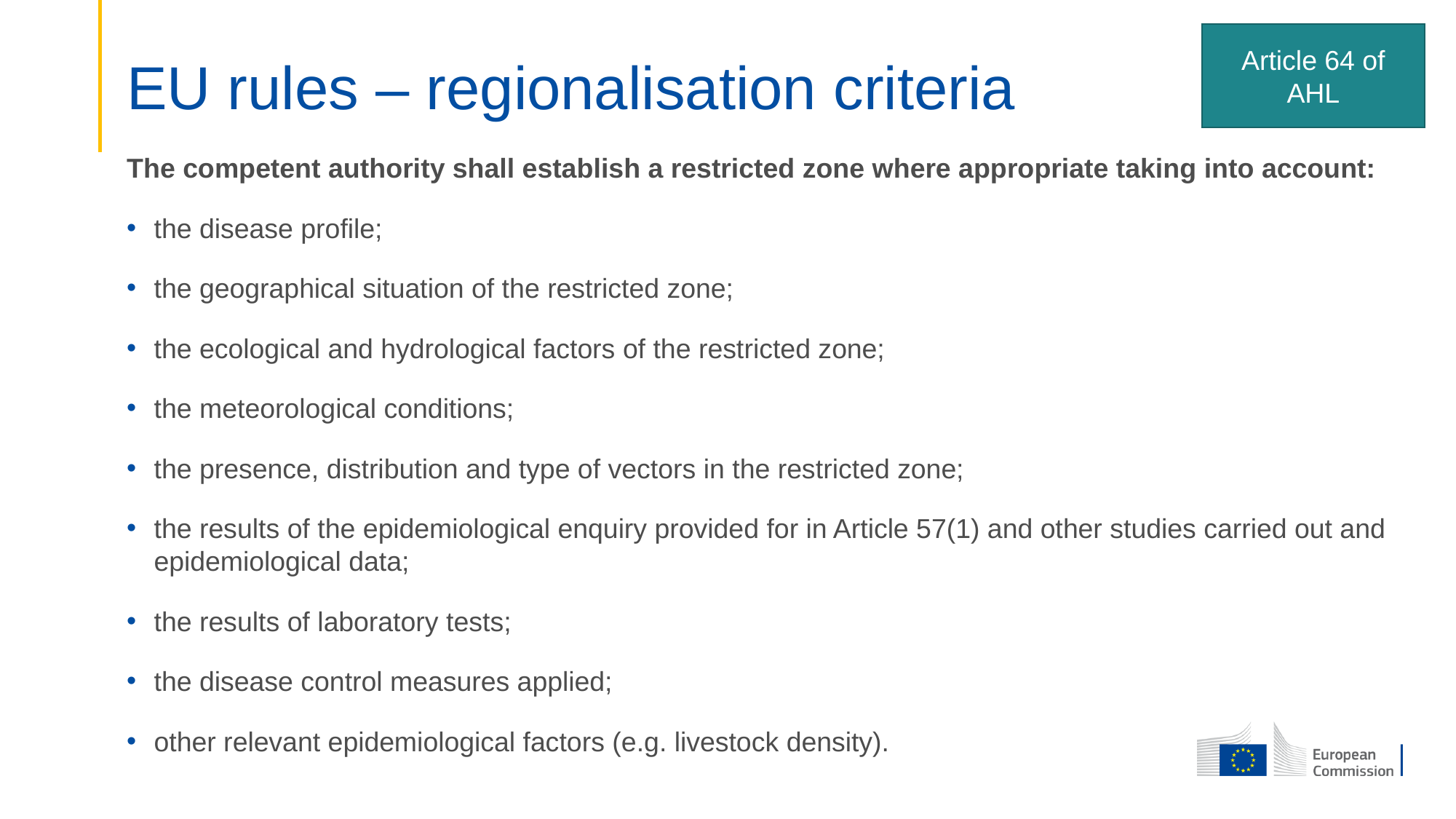

Article 64 of AHL
# EU rules – regionalisation criteria
The competent authority shall establish a restricted zone where appropriate taking into account:
the disease profile;
the geographical situation of the restricted zone;
the ecological and hydrological factors of the restricted zone;
the meteorological conditions;
the presence, distribution and type of vectors in the restricted zone;
the results of the epidemiological enquiry provided for in Article 57(1) and other studies carried out and epidemiological data;
the results of laboratory tests;
the disease control measures applied;
other relevant epidemiological factors (e.g. livestock density).